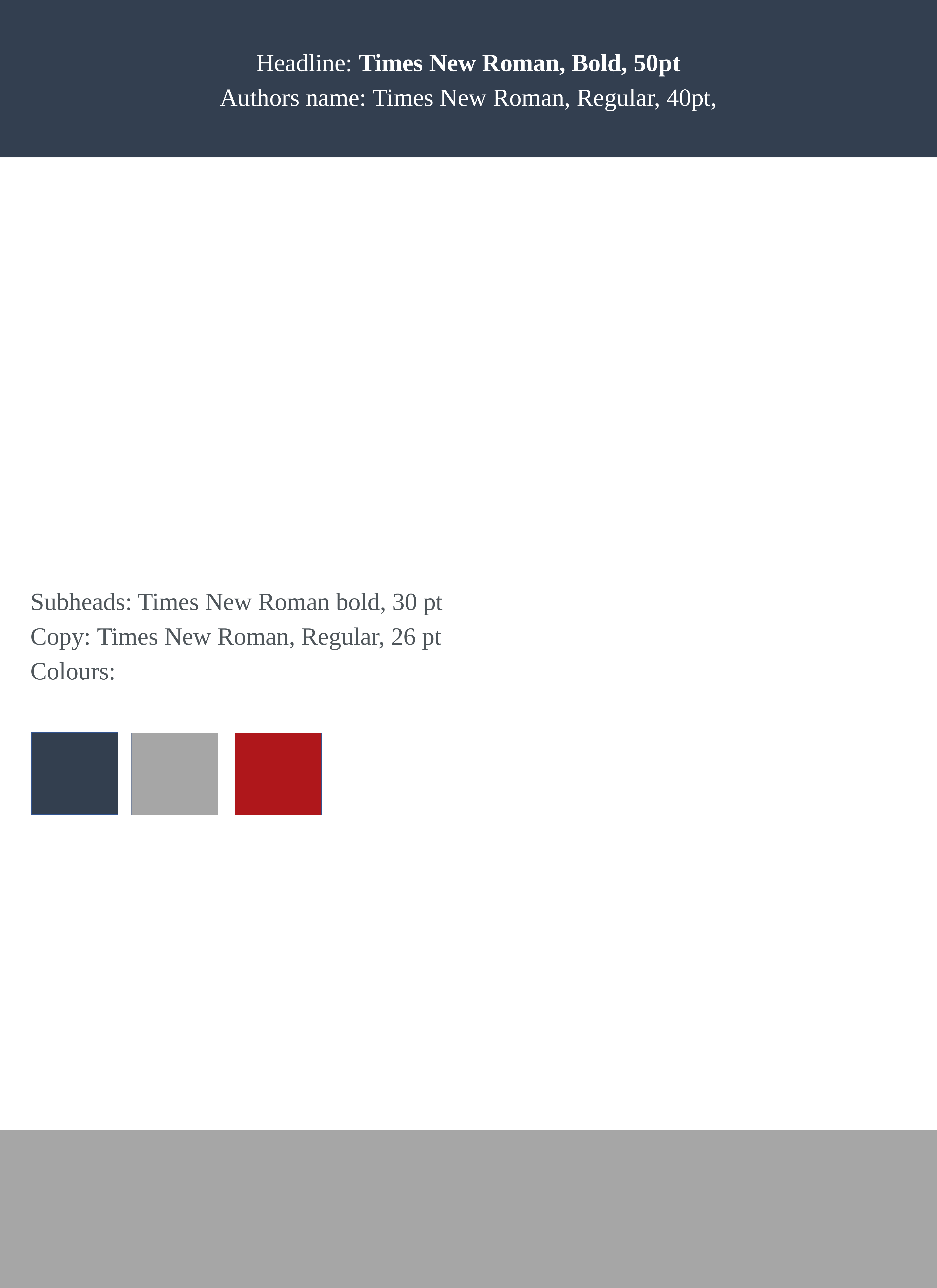

Headline: Times New Roman, Bold, 50pt
Authors name: Times New Roman, Regular, 40pt,
Subheads: Times New Roman bold, 30 pt
Copy: Times New Roman, Regular, 26 pt
Colours: